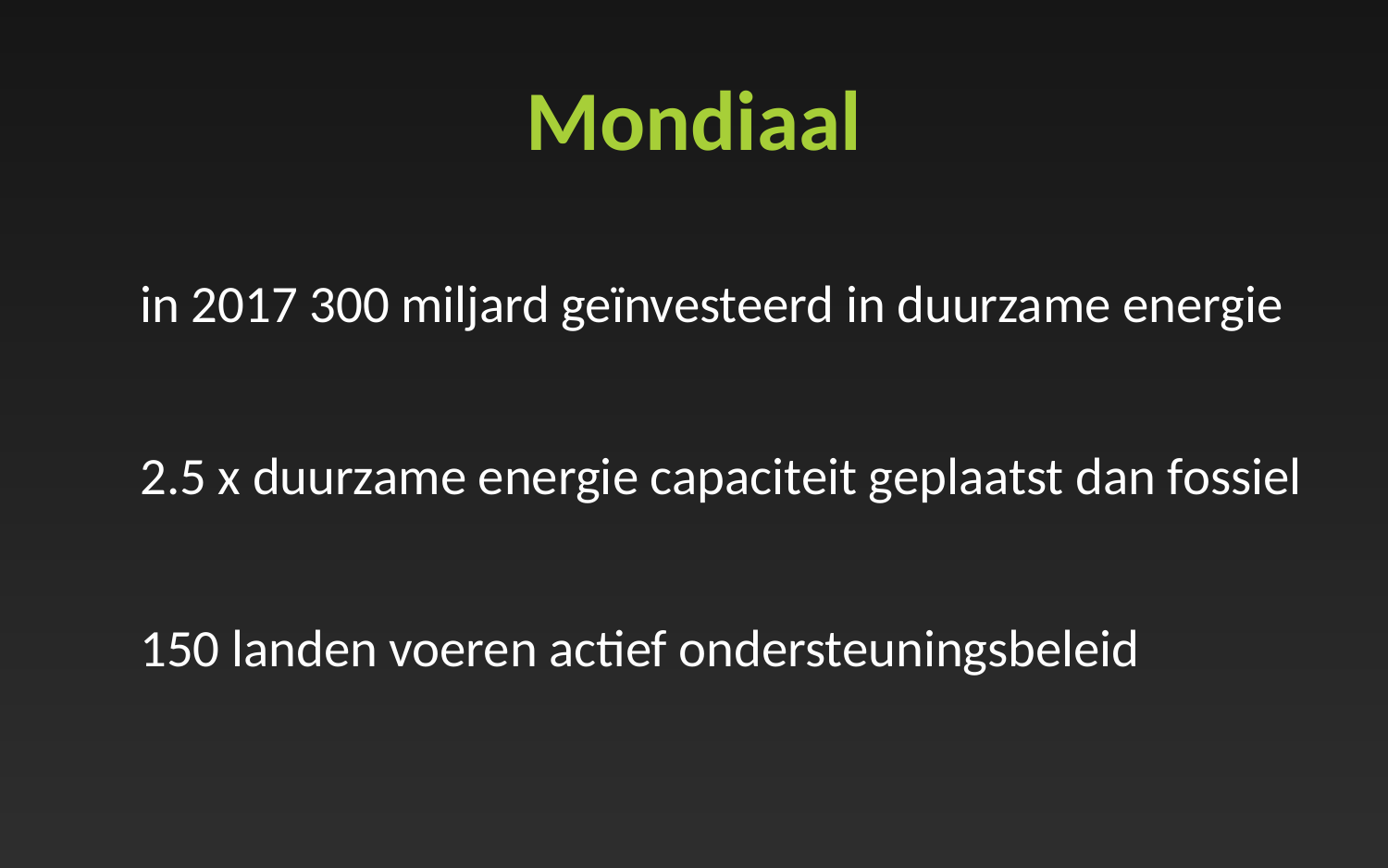

# Mondiaal
	in 2017 300 miljard geïnvesteerd in duurzame energie

	2.5 x duurzame energie capaciteit geplaatst dan fossiel

	150 landen voeren actief ondersteuningsbeleid